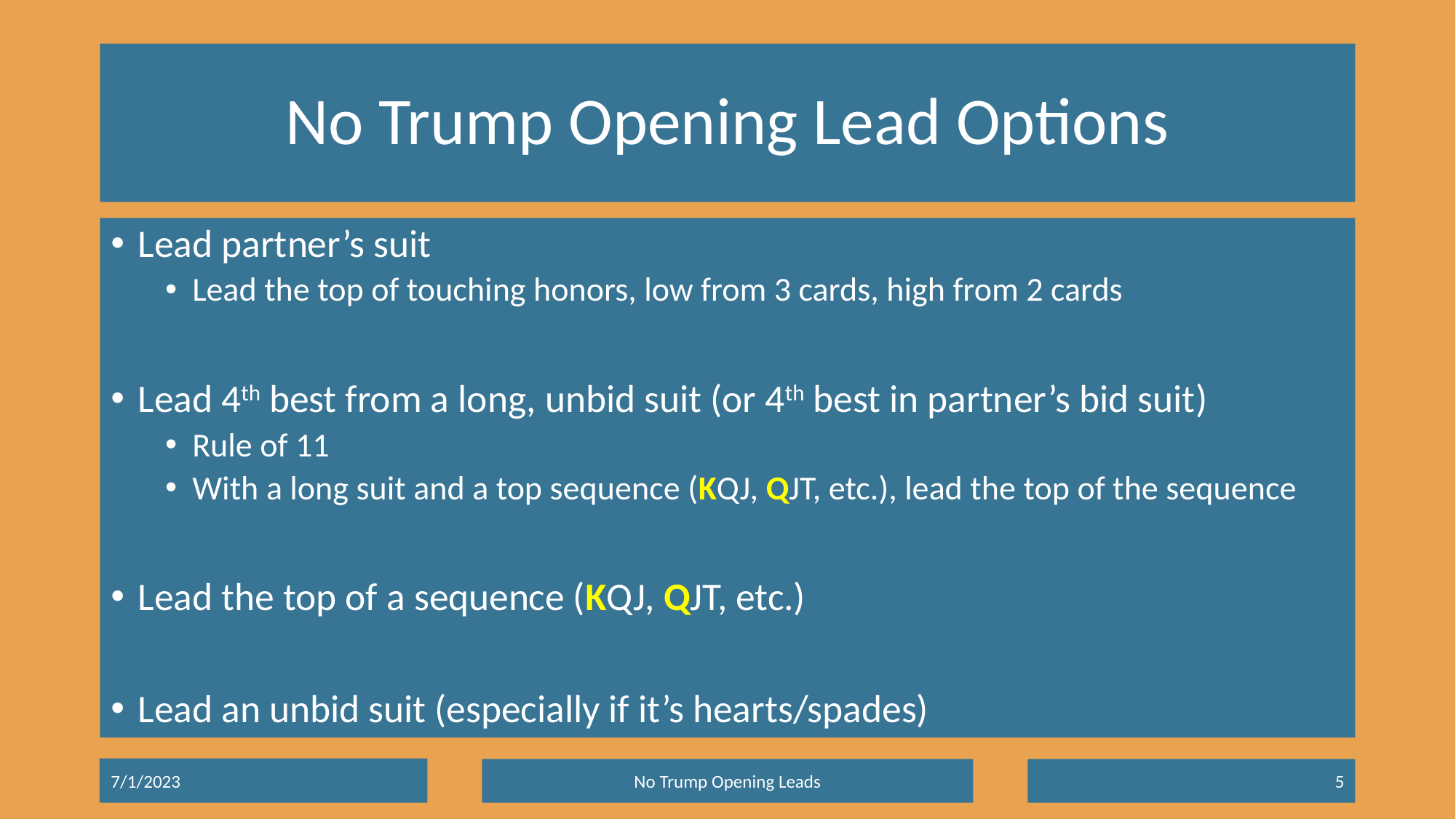

# No Trump Opening Lead Options
Lead partner’s suit
Lead the top of touching honors, low from 3 cards, high from 2 cards

Lead 4th best from a long, unbid suit (or 4th best in partner’s bid suit)
Rule of 11
With a long suit and a top sequence (KQJ, QJT, etc.), lead the top of the sequence

Lead the top of a sequence (KQJ, QJT, etc.)

Lead an unbid suit (especially if it’s hearts/spades)

7/1/2023
No Trump Opening Leads
5